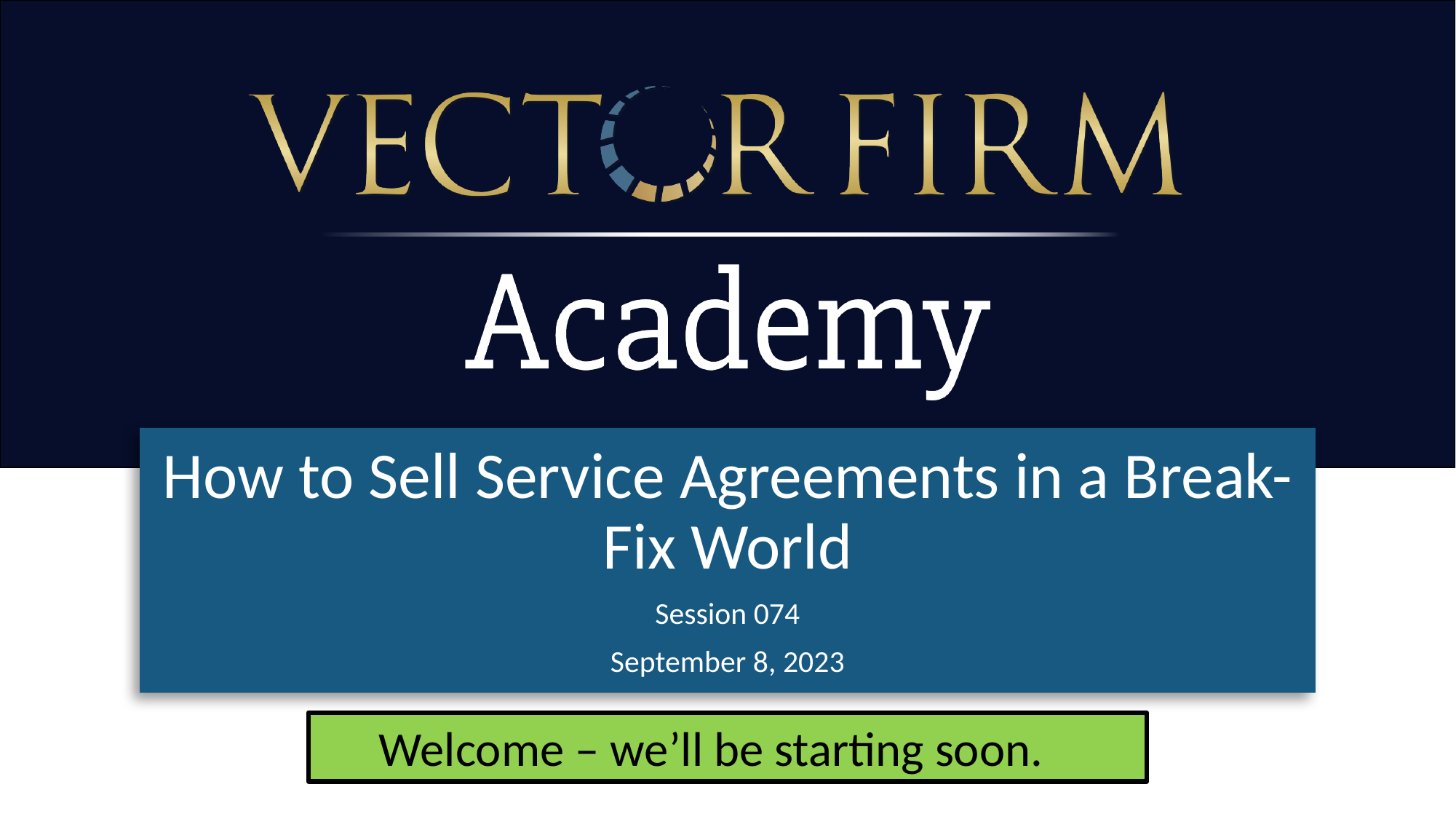

How to Sell Service Agreements in a Break-Fix World
Session 074
September 8, 2023
Welcome – we’ll be starting soon.